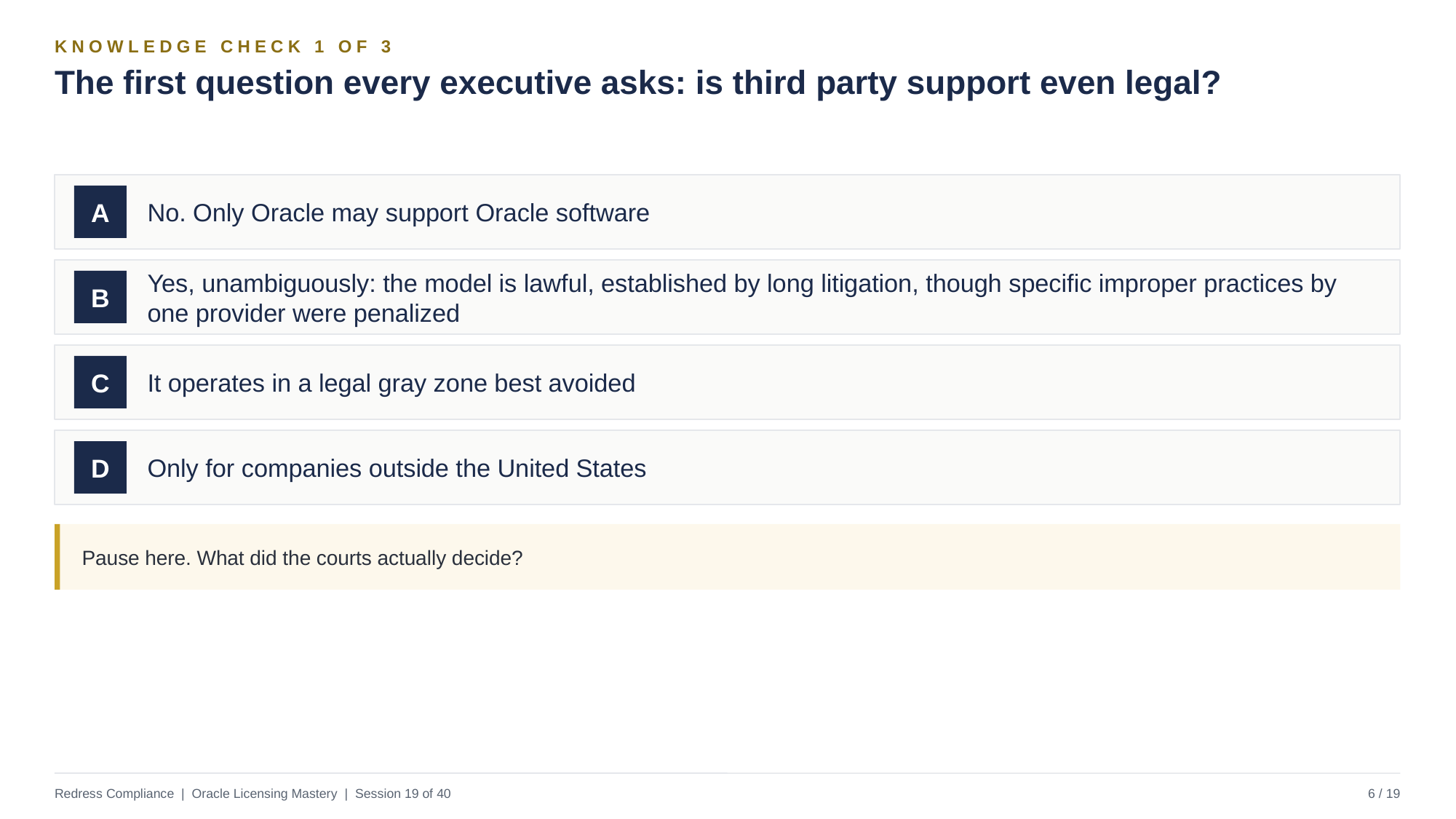

KNOWLEDGE CHECK 1 OF 3
The first question every executive asks: is third party support even legal?

No. Only Oracle may support Oracle software

A

Yes, unambiguously: the model is lawful, established by long litigation, though specific improper practices by one provider were penalized

B

It operates in a legal gray zone best avoided

C

Only for companies outside the United States

D

Pause here. What did the courts actually decide?

Redress Compliance  |  Oracle Licensing Mastery  |  Session 19 of 40
6 / 19